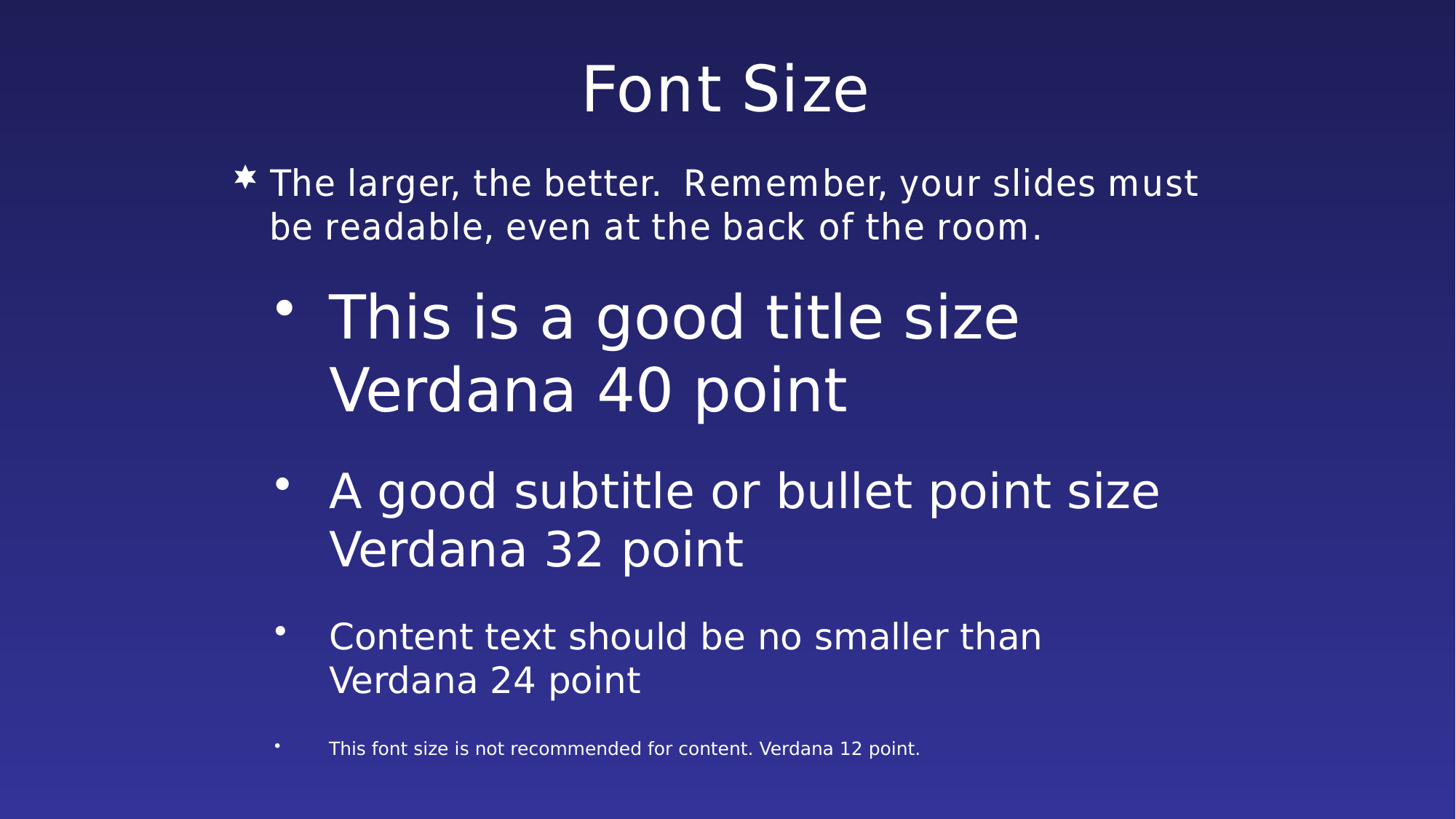

Font Size
The larger, the better.  Remember, your slides must be readable, even at the back of the room.
This is a good title size Verdana 40 point

A good subtitle or bullet point size Verdana 32 point

Content text should be no smaller than
Verdana 24 point

This font size is not recommended for content. Verdana 12 point.